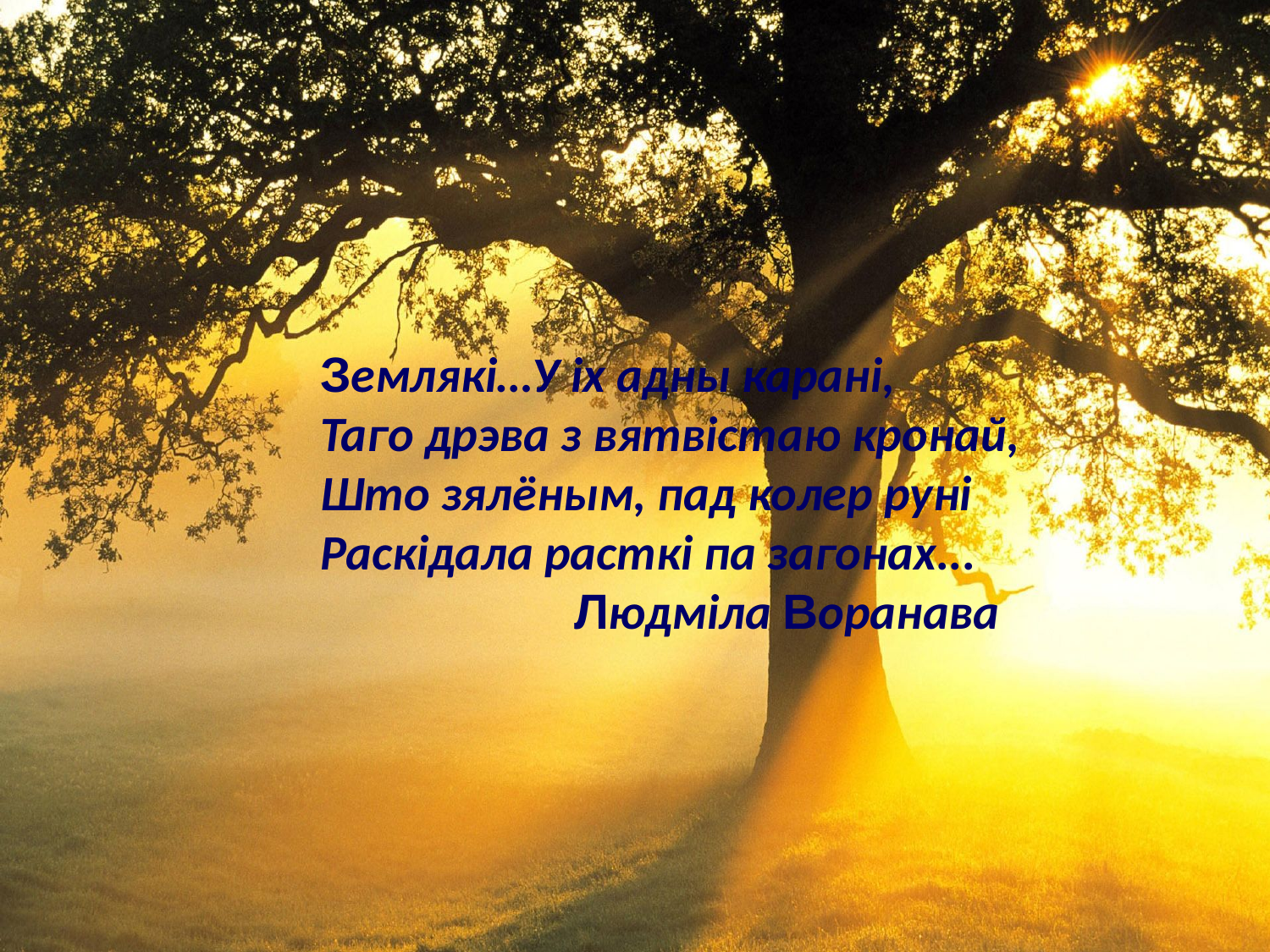

# Землякі…У іх адны карані, Таго дрэва з вятвістаю кронай, Што зялёным, пад колер руні Раскідала расткі па загонах... Людміла Воранава